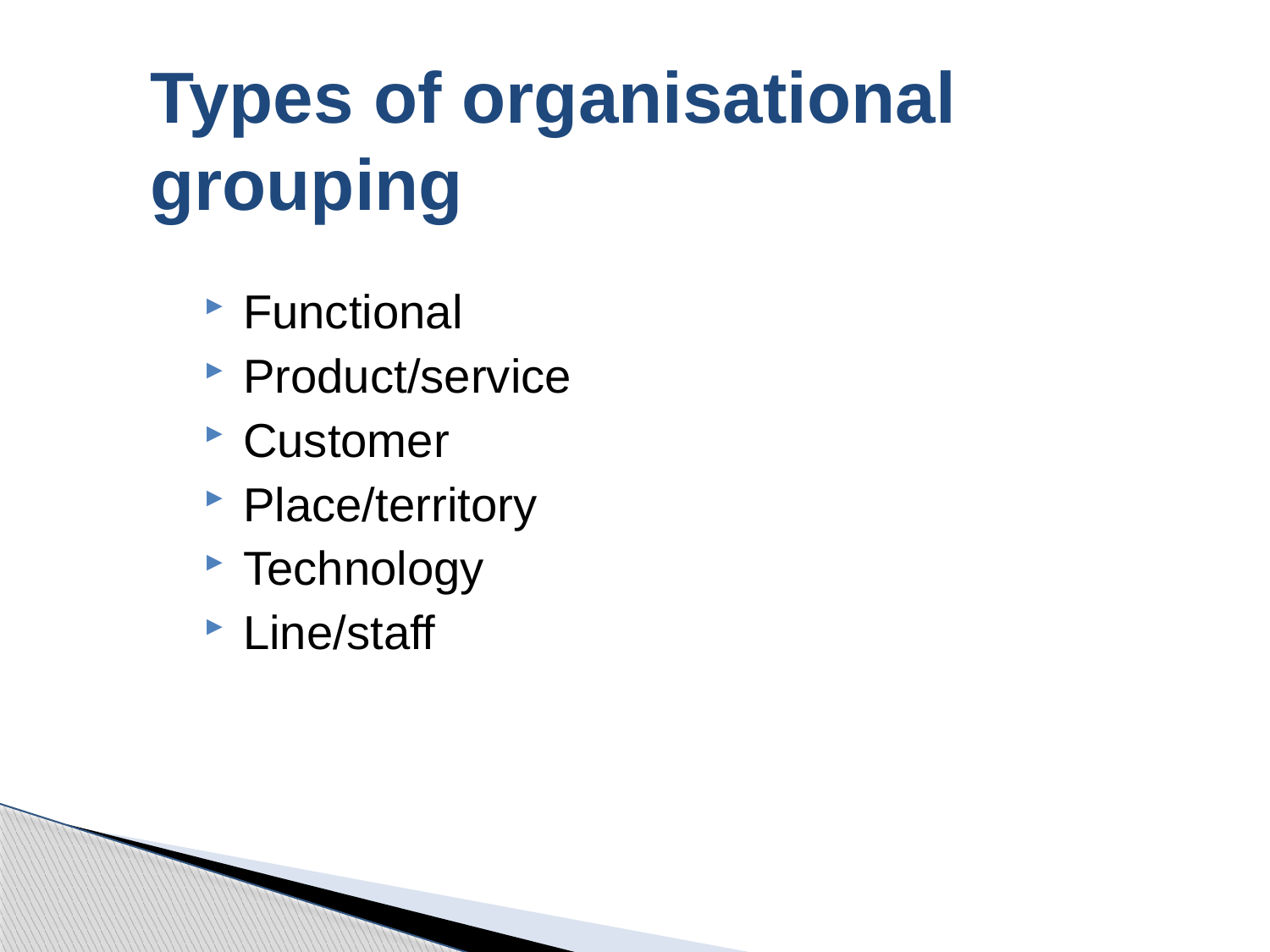

Types of organisational grouping
Functional
Product/service
Customer
Place/territory
Technology
Line/staff